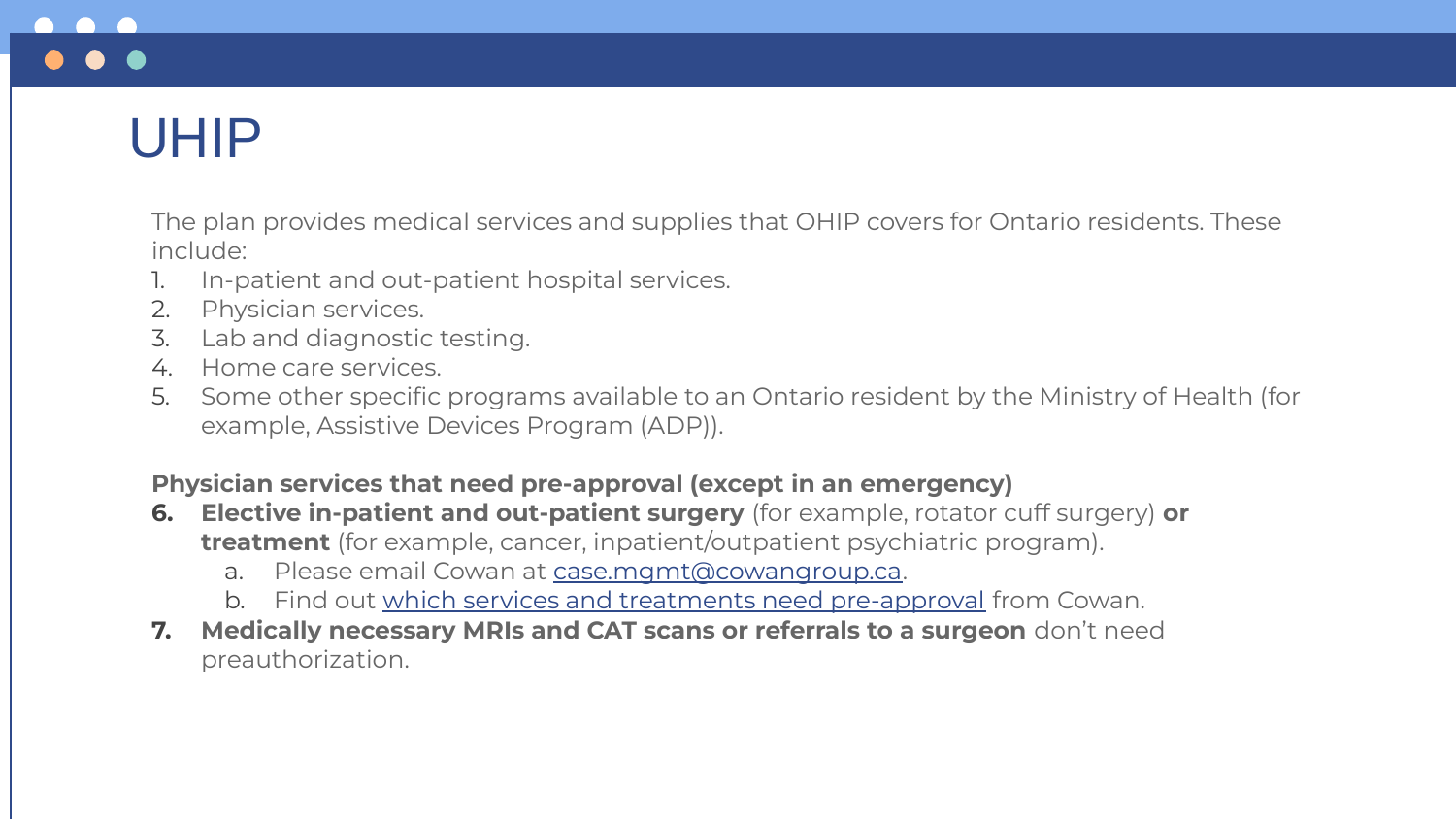

# UHIP
The plan provides medical services and supplies that OHIP covers for Ontario residents. These include:
In-patient and out-patient hospital services.
Physician services.
Lab and diagnostic testing.
Home care services.
Some other specific programs available to an Ontario resident by the Ministry of Health (for example, Assistive Devices Program (ADP)).

Physician services that need pre-approval (except in an emergency)
Elective in-patient and out-patient surgery (for example, rotator cuff surgery) or treatment (for example, cancer, inpatient/outpatient psychiatric program).
Please email Cowan at case.mgmt@cowangroup.ca.
Find out which services and treatments need pre-approval from Cowan.
Medically necessary MRIs and CAT scans or referrals to a surgeon don’t need preauthorization.